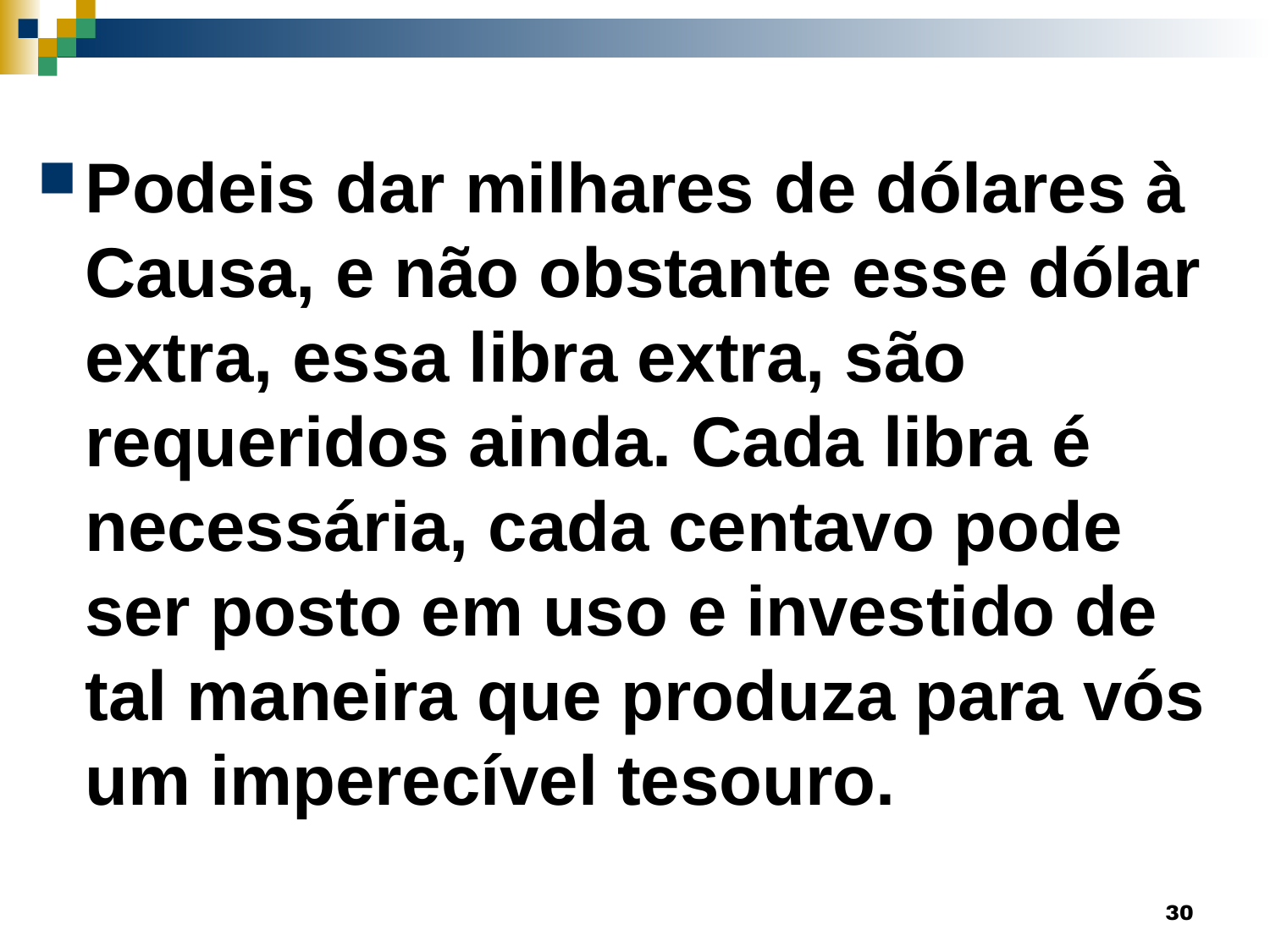

Podeis dar milhares de dólares à Causa, e não obstante esse dólar extra, essa libra extra, são requeridos ainda. Cada libra é necessária, cada centavo pode ser posto em uso e investido de tal maneira que produza para vós um imperecível tesouro.
30